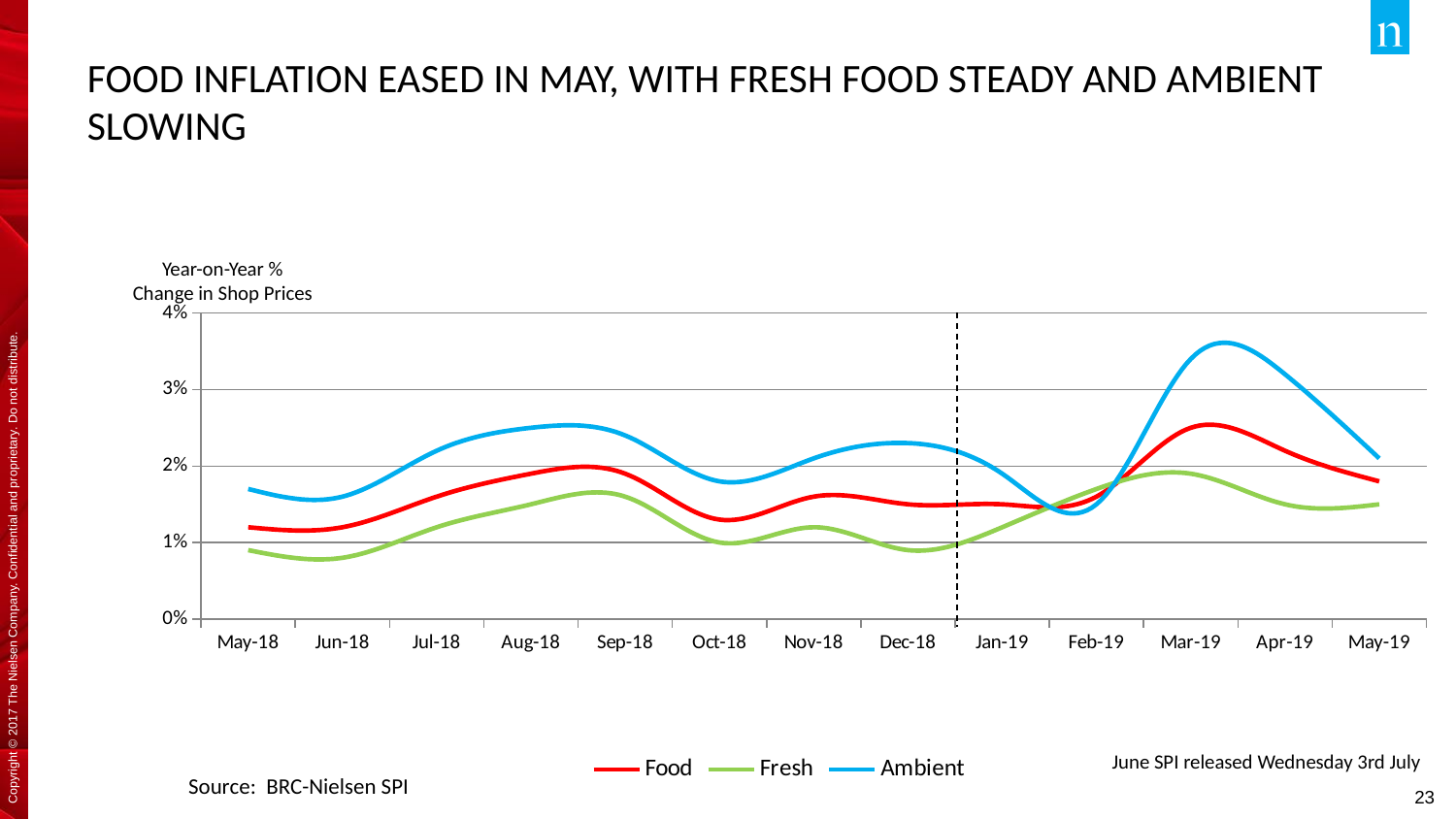

FOOD INFLATION EASED IN MAY, WITH FRESH FOOD STEADY AND AMBIENT SLOWING
Year-on-Year %
Change in Shop Prices

[unsupported chart]

June SPI released Wednesday 3rd July
Source:  BRC-Nielsen SPI